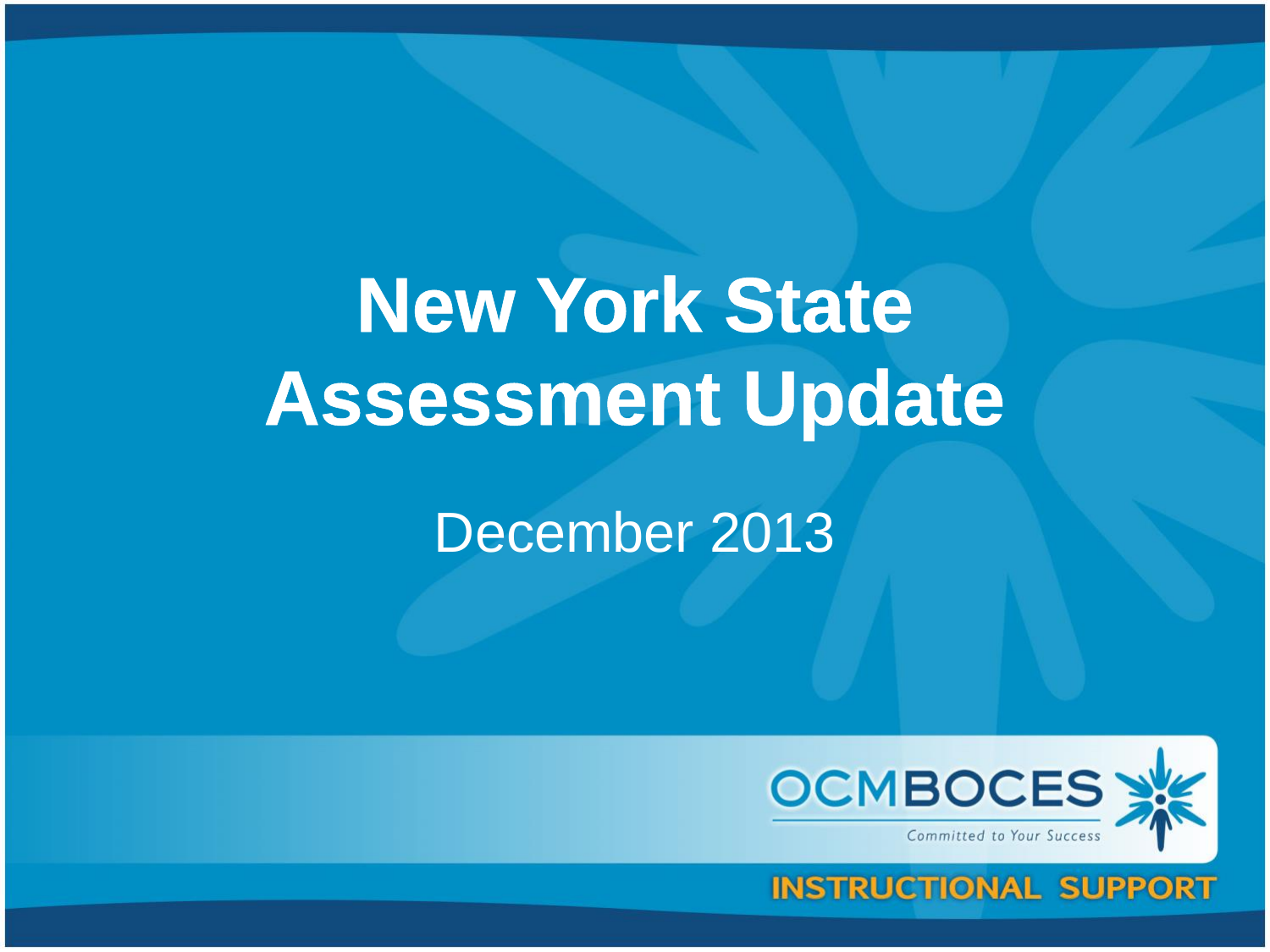

# New York State Assessment Update
December 2013